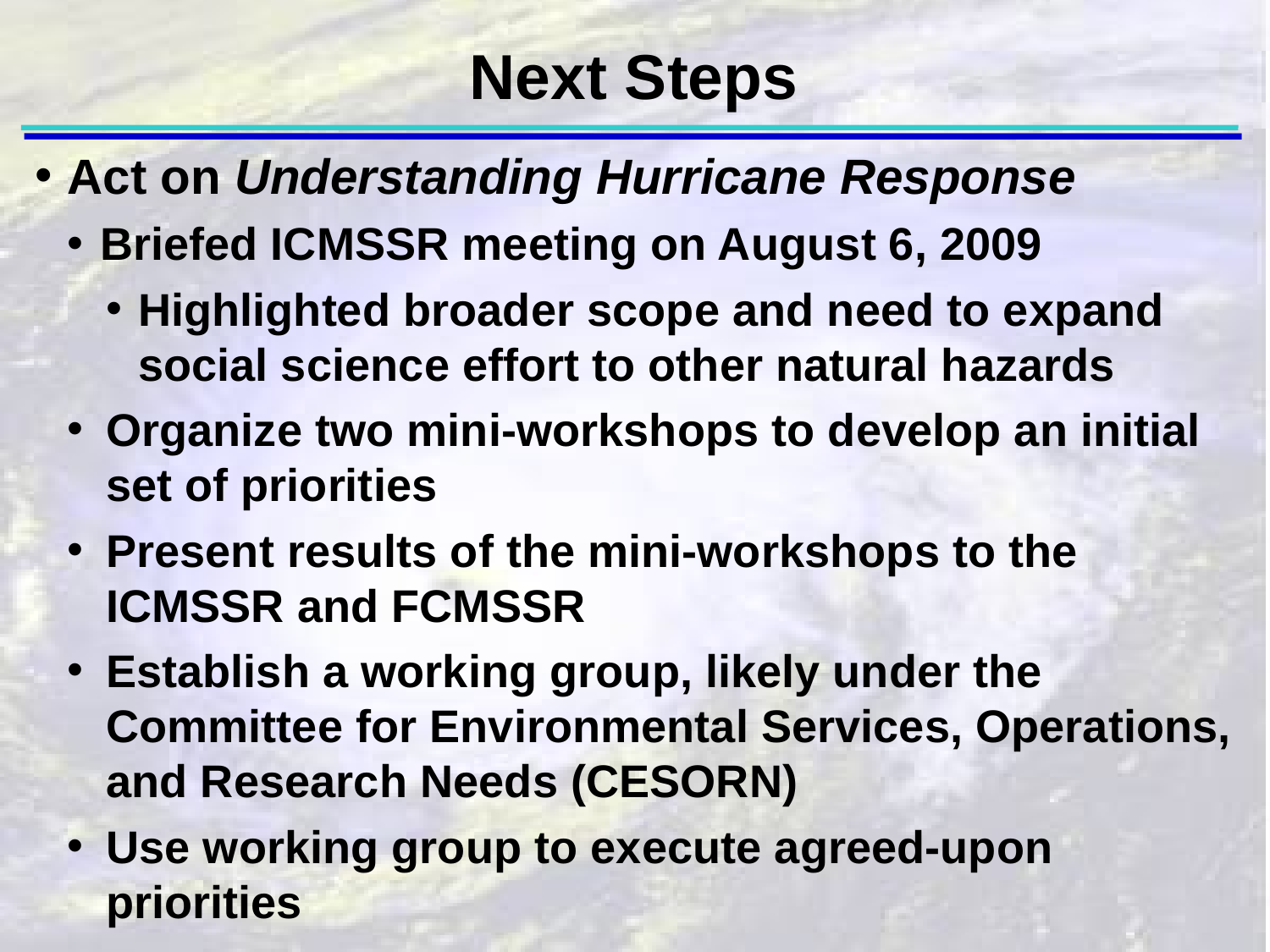

Next Steps
Act on Understanding Hurricane Response
Briefed ICMSSR meeting on August 6, 2009
Highlighted broader scope and need to expand social science effort to other natural hazards
Organize two mini-workshops to develop an initial set of priorities
Present results of the mini-workshops to the ICMSSR and FCMSSR
Establish a working group, likely under the Committee for Environmental Services, Operations, and Research Needs (CESORN)
Use working group to execute agreed-upon priorities